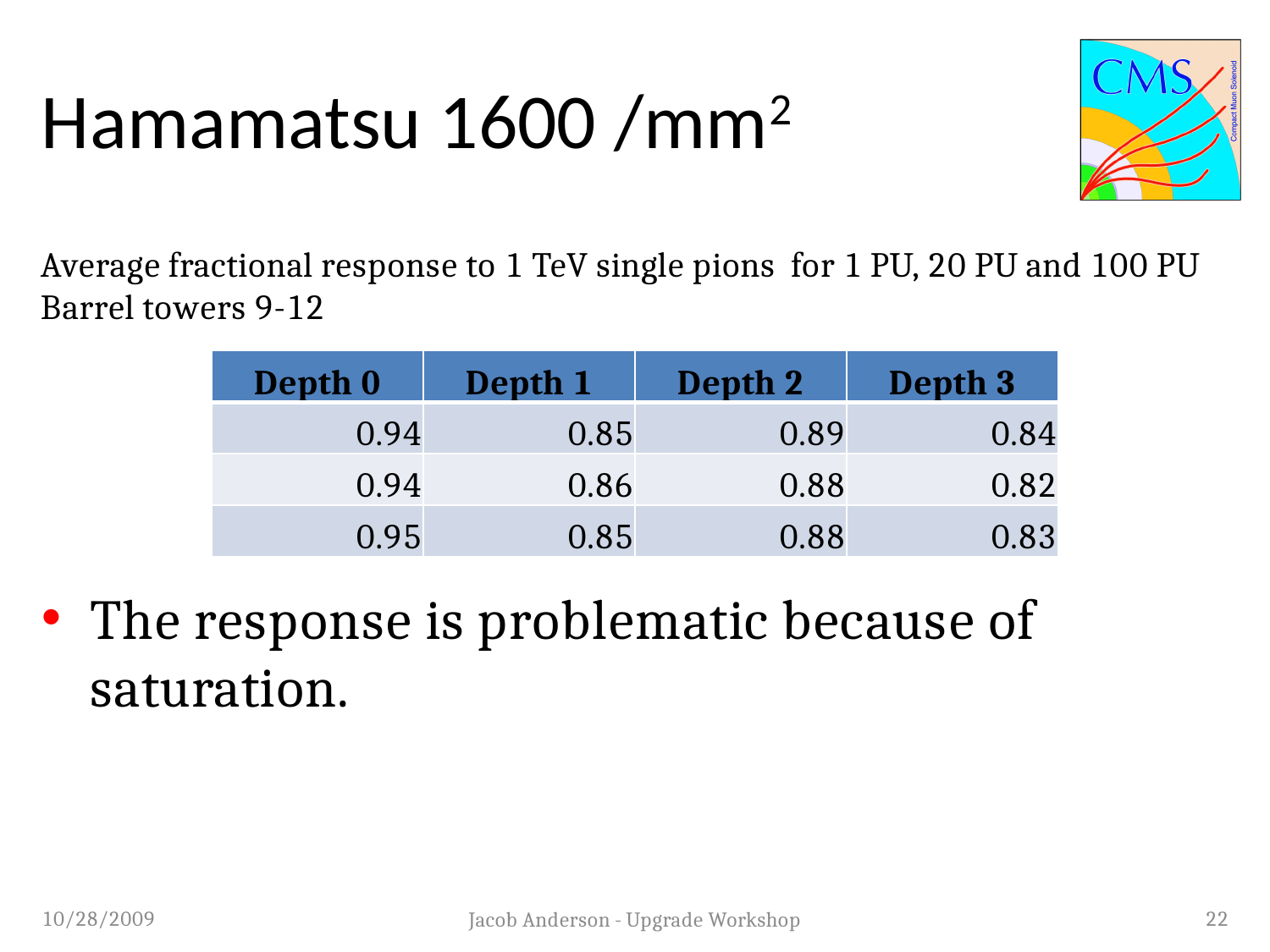

# Hamamatsu 1600 /mm2
Average fractional response to 1 TeV single pions  for 1 PU, 20 PU and 100 PU
Barrel towers 9-12
| Depth 0 | Depth 1 | Depth 2 | Depth 3 |
| --- | --- | --- | --- |
| 0.94 | 0.85 | 0.89 | 0.84 |
| 0.94 | 0.86 | 0.88 | 0.82 |
| 0.95 | 0.85 | 0.88 | 0.83 |
The response is problematic because of saturation.
10/28/2009
22
Jacob Anderson - Upgrade Workshop